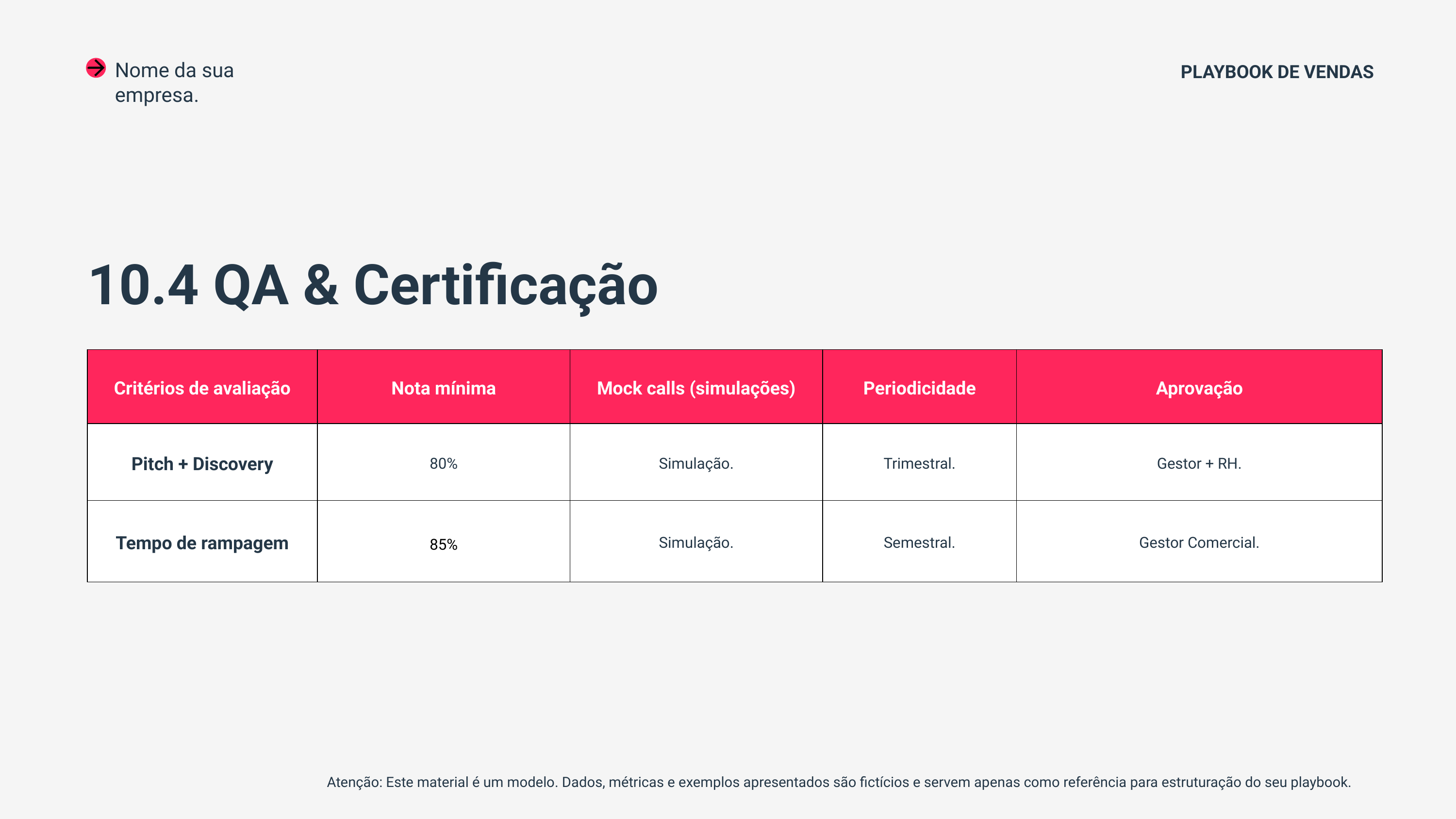

Nome da sua empresa.

PLAYBOOK DE VENDAS

10.4 QA & Certificação
| Critérios de avaliação | Nota mínima | Mock calls (simulações) | Periodicidade | Aprovação |
| --- | --- | --- | --- | --- |
| Pitch + Discovery | 80% | Simulação. | Trimestral. | Gestor + RH. |
| Tempo de rampagem | 85% | Simulação. | Semestral. | Gestor Comercial. |
Atenção: Este material é um modelo. Dados, métricas e exemplos apresentados são fictícios e servem apenas como referência para estruturação do seu playbook.